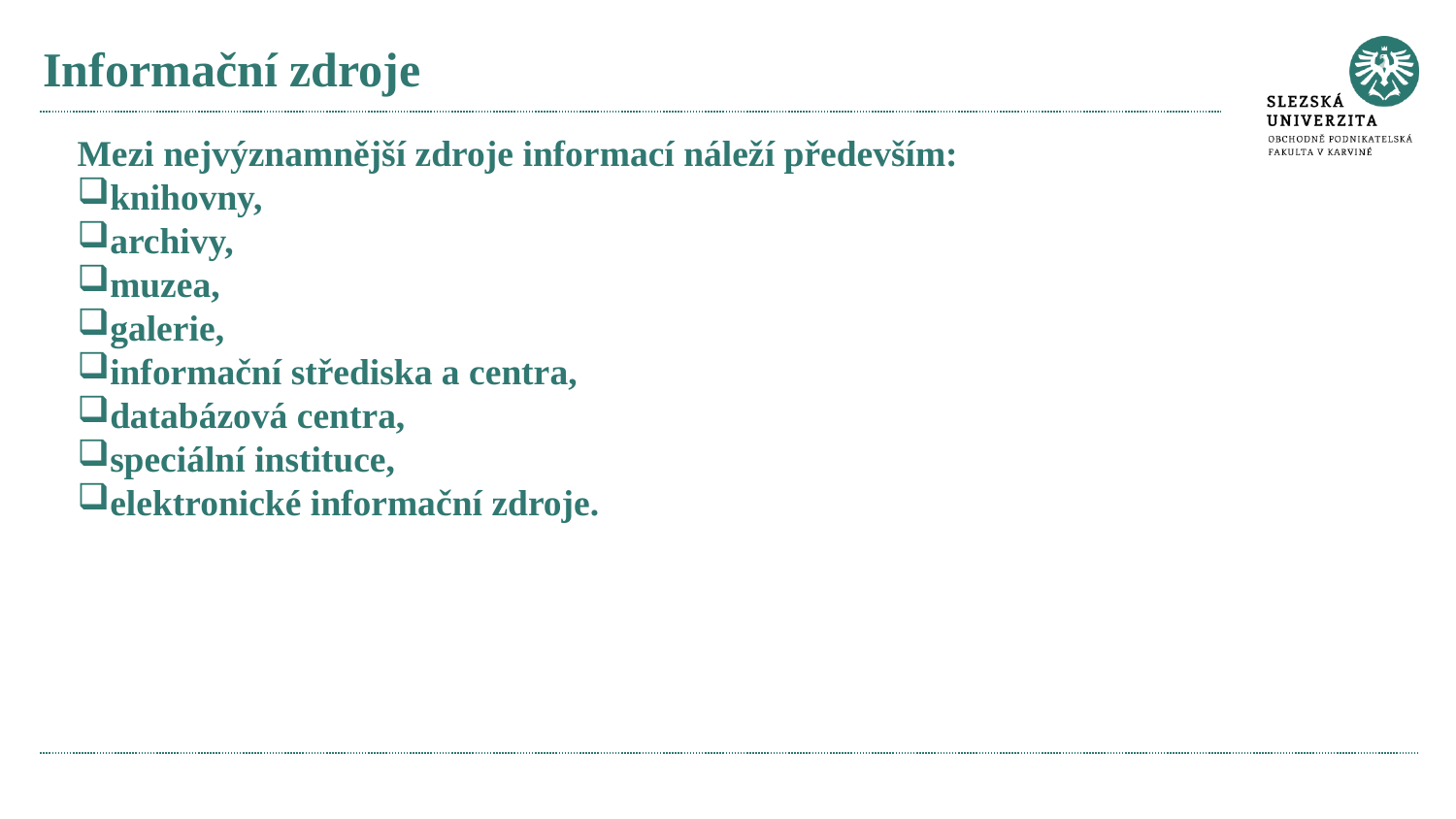

# Informační zdroje
Mezi nejvýznamnější zdroje informací náleží především:
knihovny,
archivy,
muzea,
galerie,
informační střediska a centra,
databázová centra,
speciální instituce,
elektronické informační zdroje.